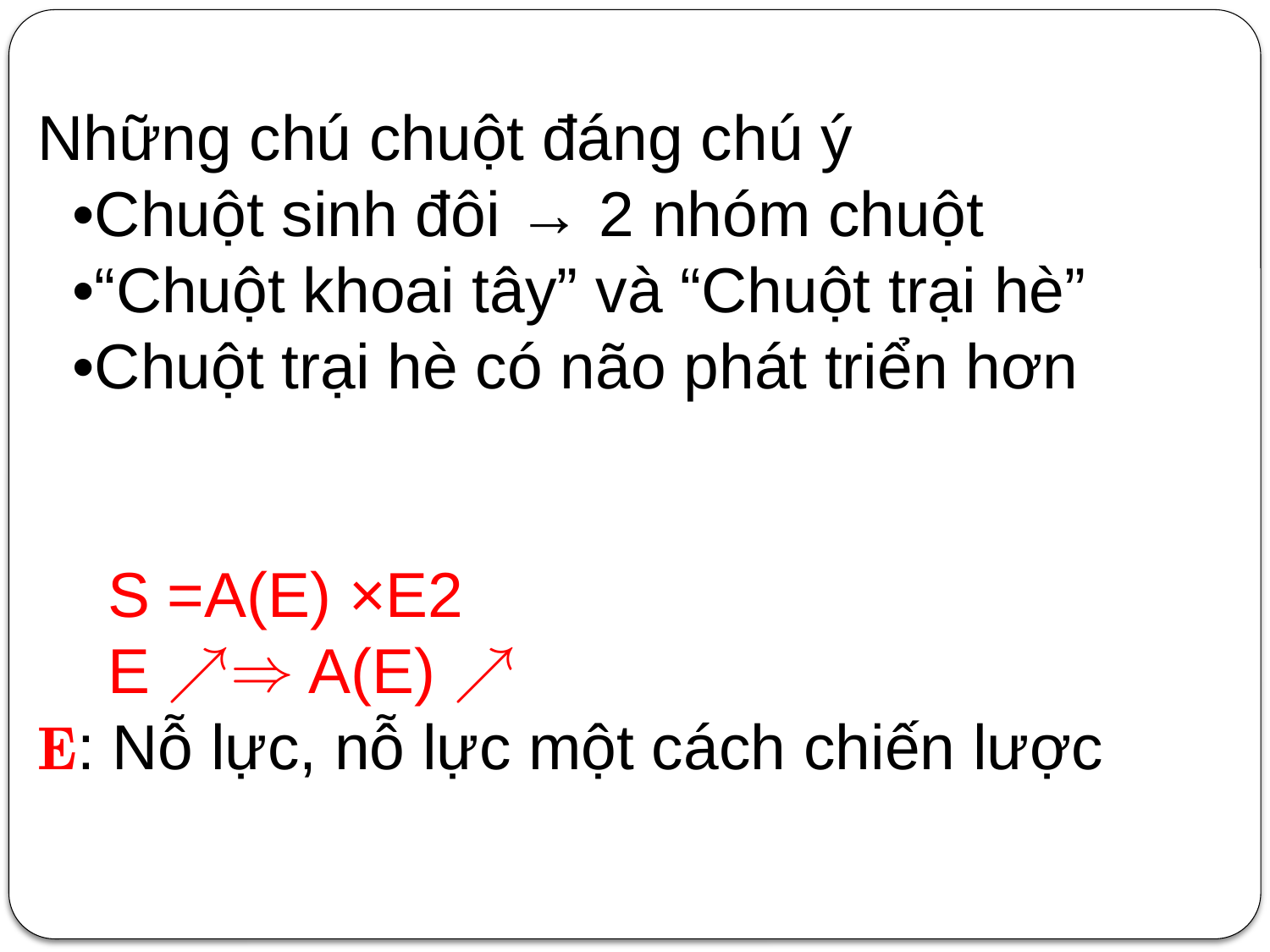

Những chú chuột đáng chú ý
  •Chuột sinh đôi → 2 nhóm chuột
  •“Chuột khoai tây” và “Chuột trại hè”
  •Chuột trại hè có não phát triển hơn

    S =A(E) ×E2
    E ↗⇒ A(E) ↗
𝐄: Nỗ lực, nỗ lực một cách chiến lược